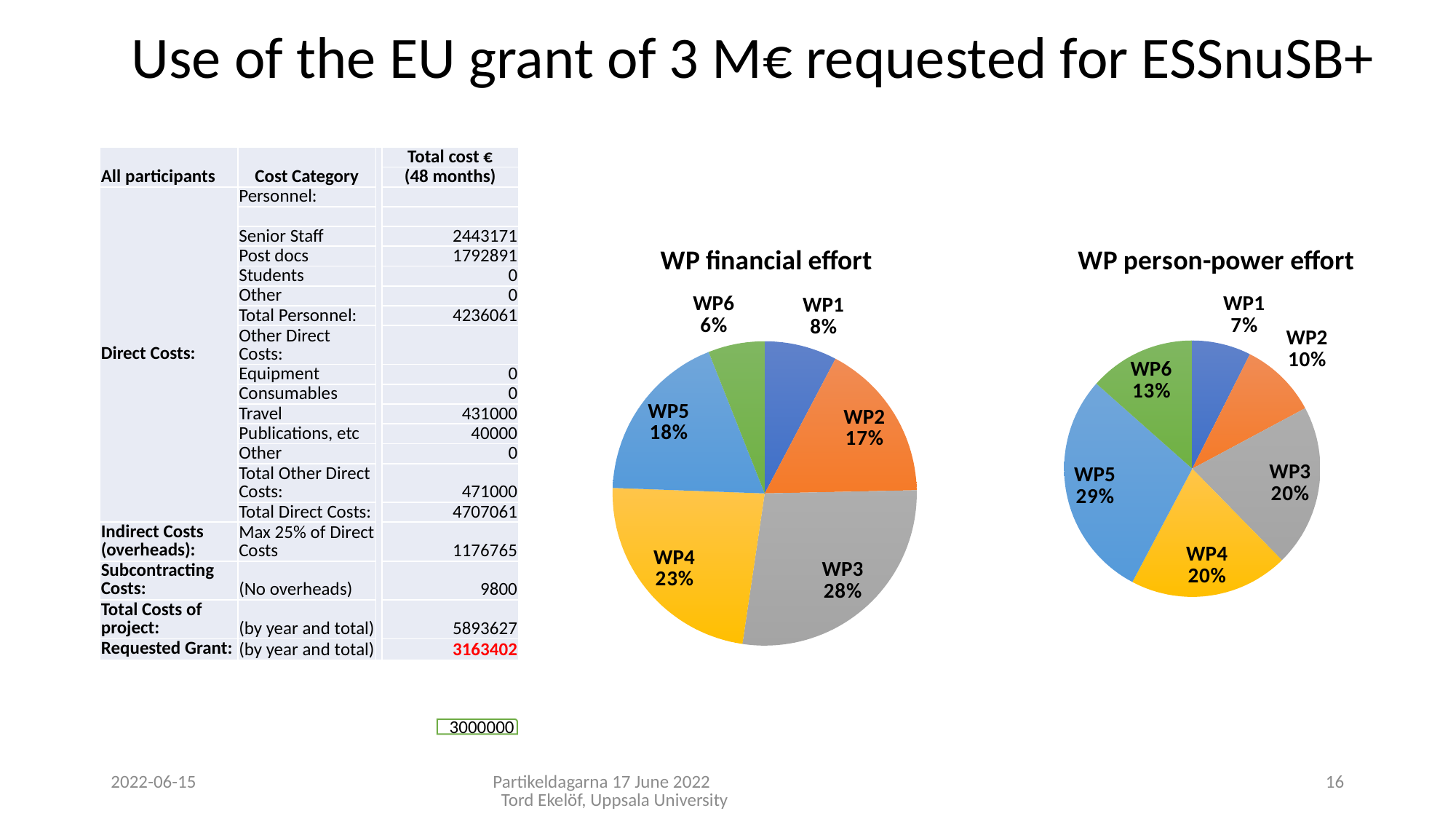

# Use of the EU grant of 3 M€ requested for ESSnuSB+
| All participants | Cost Category |  | Total cost € |
| --- | --- | --- | --- |
|  |  |  | (48 months) |
| Direct Costs: | Personnel: |  |  |
|  |  |  |  |
|  | Senior Staff |  | 2443171 |
|  | Post docs |  | 1792891 |
|  | Students |  | 0 |
|  | Other |  | 0 |
|  | Total Personnel: |  | 4236061 |
|  | Other Direct Costs: |  |  |
|  | Equipment |  | 0 |
|  | Consumables |  | 0 |
|  | Travel |  | 431000 |
|  | Publications, etc |  | 40000 |
|  | Other |  | 0 |
|  | Total Other Direct Costs: |  | 471000 |
|  | Total Direct Costs: |  | 4707061 |
| Indirect Costs (overheads): | Max 25% of Direct Costs |  | 1176765 |
| Subcontracting Costs: | (No overheads) |  | 9800 |
| Total Costs of project: | (by year and total) |  | 5893627 |
| Requested Grant: | (by year and total) |  | 3163402 |

### Chart: WP financial effort

| Category | WP1 |
|---|---|
| WP1 | 0.07713434683279942 |
| WP2 | 0.1695339664527816 |
| WP3 | 0.27673607943994877 |
| WP4 | 0.23233762589053764 |
| WP5 | 0.18420669033538326 |
| WP6 | 0.06005129104854926 |

### Chart: WP person-power effort

| Category | WP1 |
|---|---|
| WP1 | 0.07429455887605668 |
| WP2 | 0.09751160852482439 |
| WP3 | 0.20473865936421004 |
| WP4 | 0.20078580783426597 |
| WP5 | 0.2881295392308608 |
| WP6 | 0.13453982616978213 |
3000000

2022-06-15
Partikeldagarna 17 June 2022                                                              Tord Ekelöf, Uppsala University
16